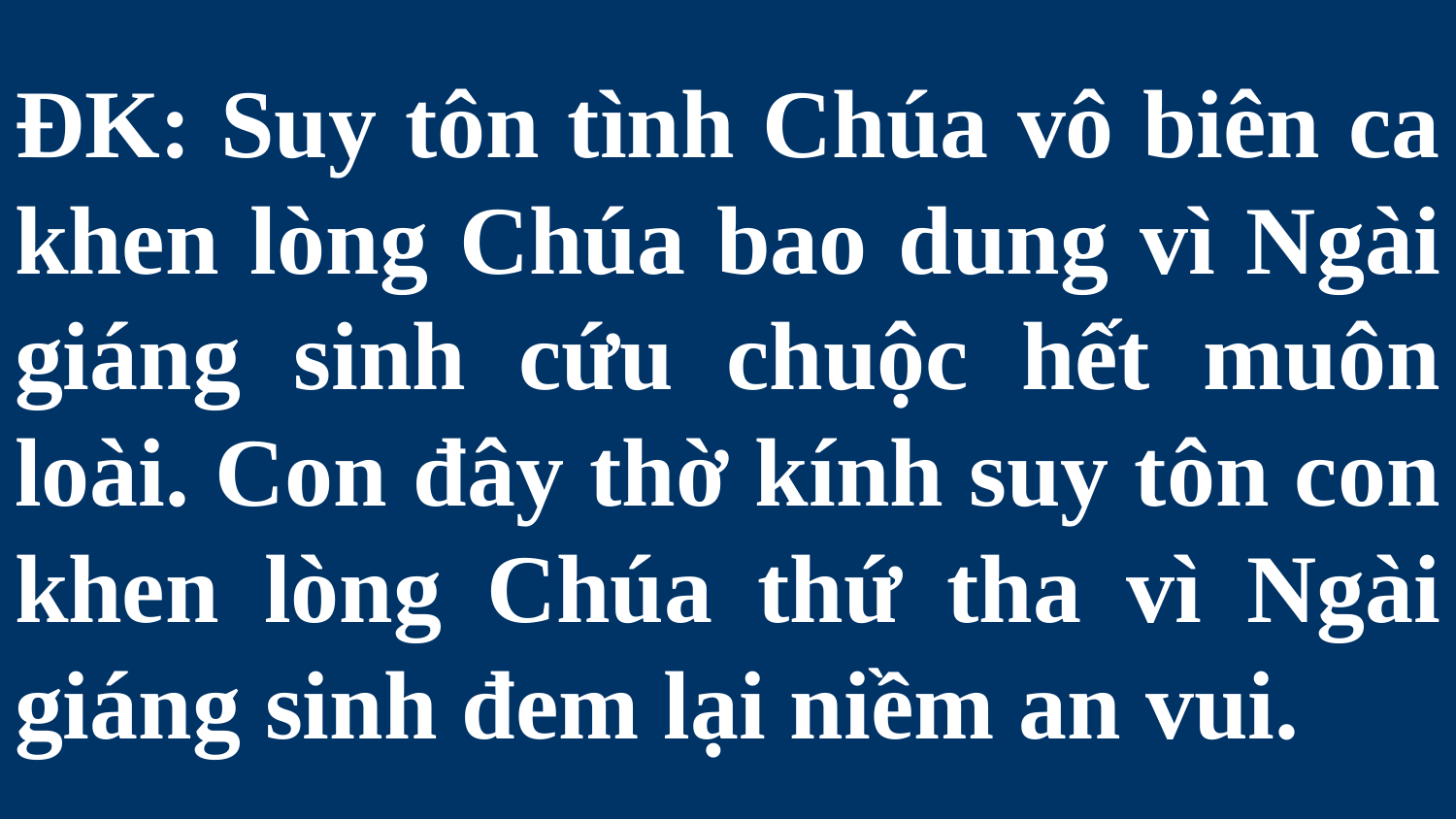

# ĐK: Suy tôn tình Chúa vô biên ca khen lòng Chúa bao dung vì Ngài giáng sinh cứu chuộc hết muôn loài. Con đây thờ kính suy tôn con khen lòng Chúa thứ tha vì Ngài giáng sinh đem lại niềm an vui.